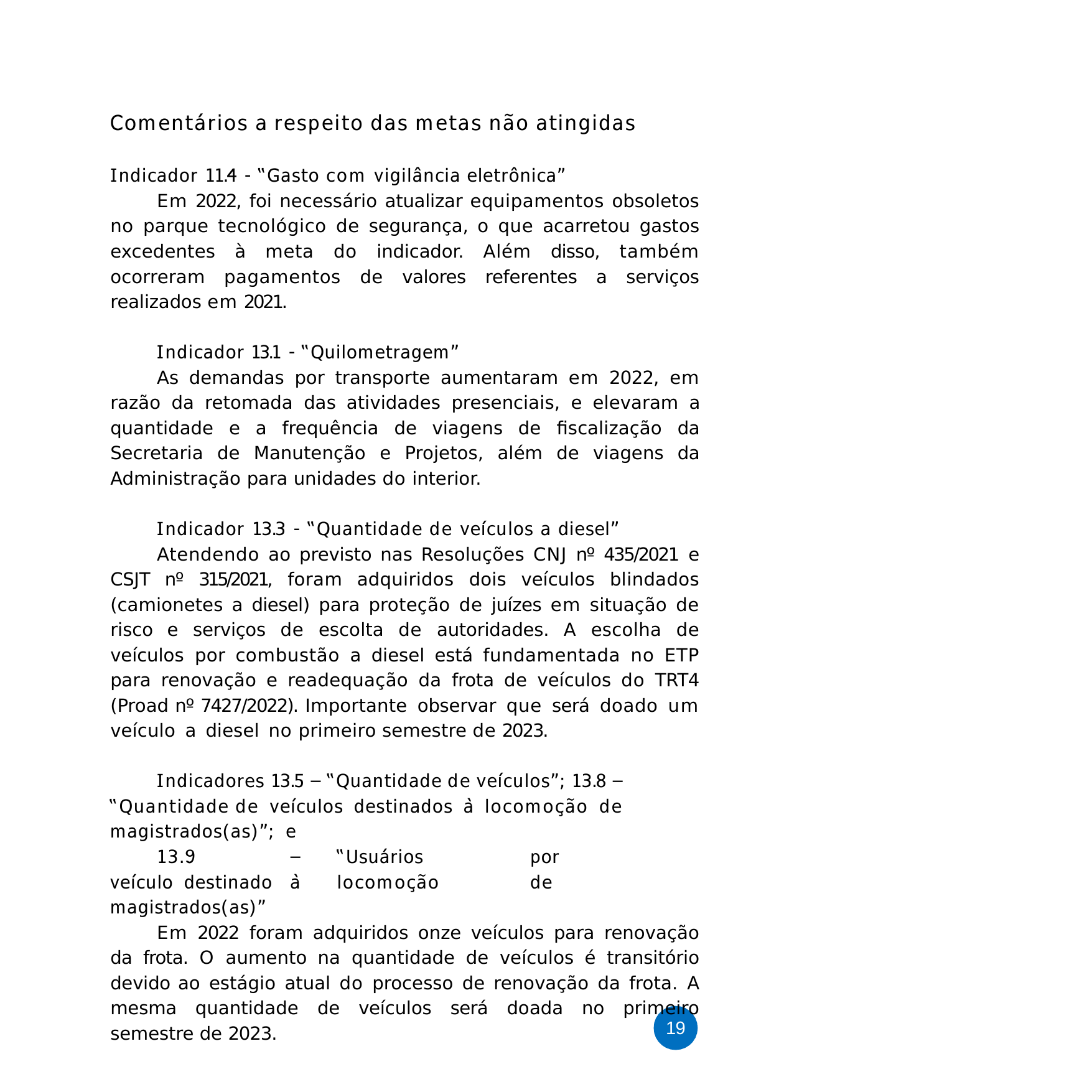

Comentários a respeito das metas não atingidas

Indicador 11.4 - “Gasto com vigilância eletrônica”
Em 2022, foi necessário atualizar equipamentos obsoletos no parque tecnológico de segurança, o que acarretou gastos excedentes à meta do indicador. Além disso, também ocorreram pagamentos de valores referentes a serviços realizados em 2021.

Indicador 13.1 - “Quilometragem”
As demandas por transporte aumentaram em 2022, em razão da retomada das atividades presenciais, e elevaram a quantidade  e  a  frequência  de  viagens  de  fiscalização  da Secretaria  de  Manutenção  e  Projetos,  além  de  viagens  da Administração para unidades do interior.

Indicador 13.3 - “Quantidade de veículos a diesel”
Atendendo ao previsto nas Resoluções CNJ nº 435/2021 e CSJT nº 315/2021, foram adquiridos dois veículos blindados (camionetes a diesel) para proteção de juízes em situação de risco e serviços de escolta de autoridades. A escolha de veículos por combustão a diesel está fundamentada no ETP para renovação e readequação da frota de veículos do TRT4 (Proad nº 7427/2022). Importante observar que será doado um veículo a diesel no primeiro semestre de 2023.

Indicadores 13.5 – “Quantidade de veículos”; 13.8 – “Quantidade de veículos destinados à locomoção de magistrados(as)”; e
13.9	–	“Usuários	por	veículo	destinado	à	locomoção	de magistrados(as)”
Em 2022 foram adquiridos onze veículos para renovação da frota. O aumento na quantidade de veículos é transitório devido ao estágio atual do processo de renovação da frota. A mesma quantidade de veículos será doada no primeiro semestre de 2023.

19